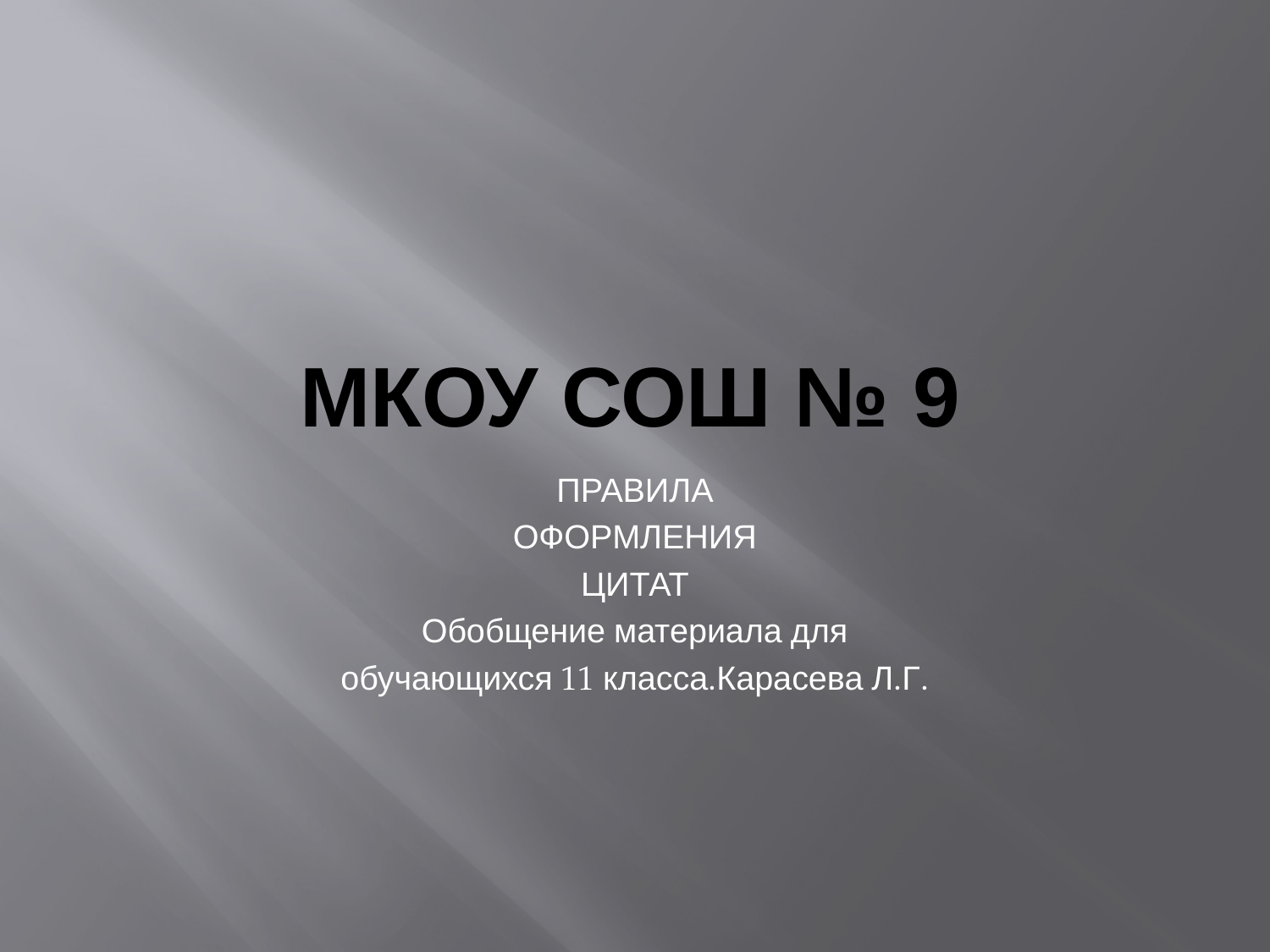

# МКОУ СОШ № 9
ПРАВИЛА
ОФОРМЛЕНИЯ
ЦИТАТ
Обобщение материала для
обучающихся 11 класса.Карасева Л.Г.